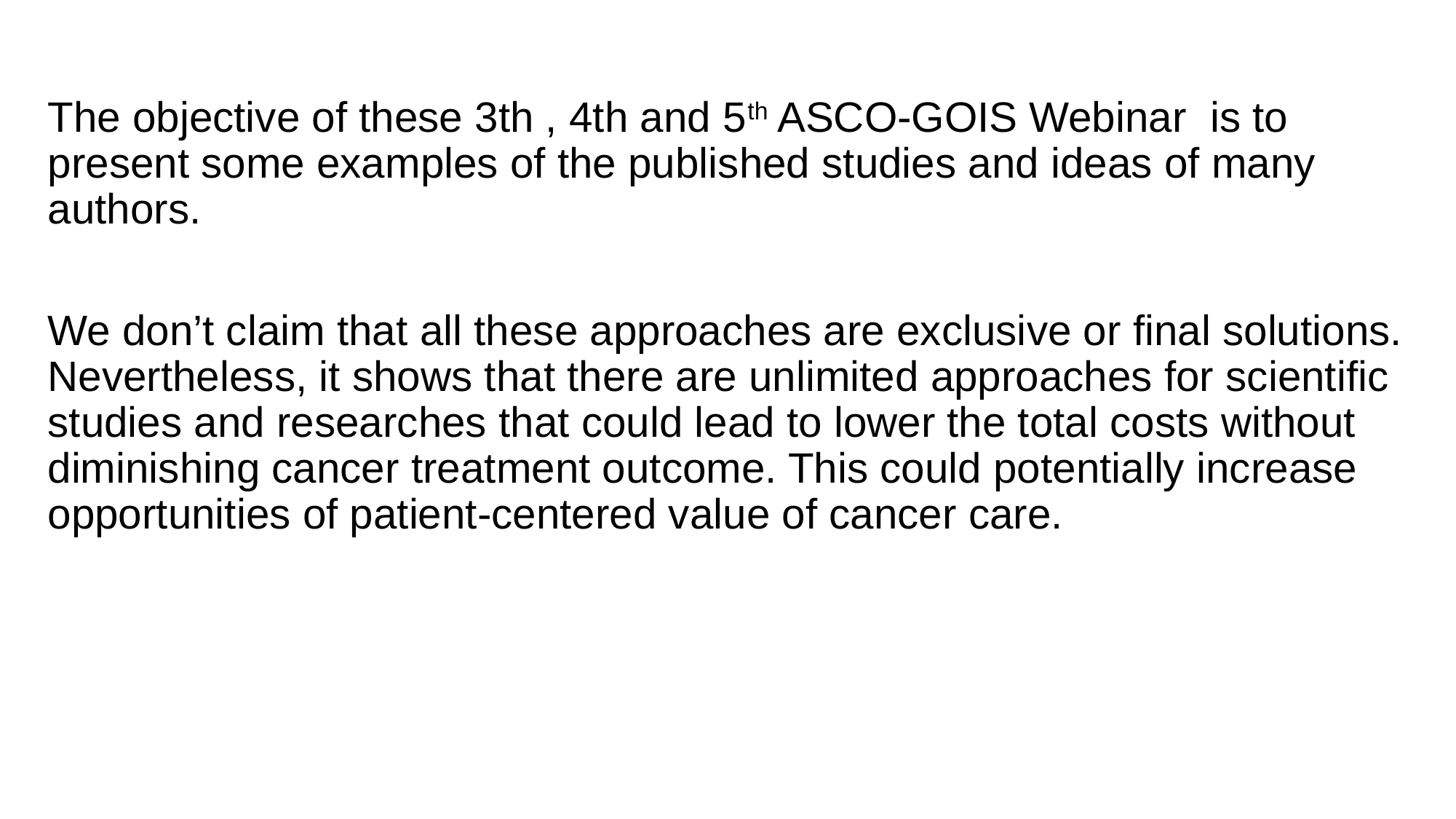

The objective of these 3th , 4th and 5th ASCO-GOIS Webinar  is to present some examples of the published studies and ideas of many authors.

We don’t claim that all these approaches are exclusive or final solutions. Nevertheless, it shows that there are unlimited approaches for scientific studies and researches that could lead to lower the total costs without diminishing cancer treatment outcome. This could potentially increase opportunities of patient-centered value of cancer care.